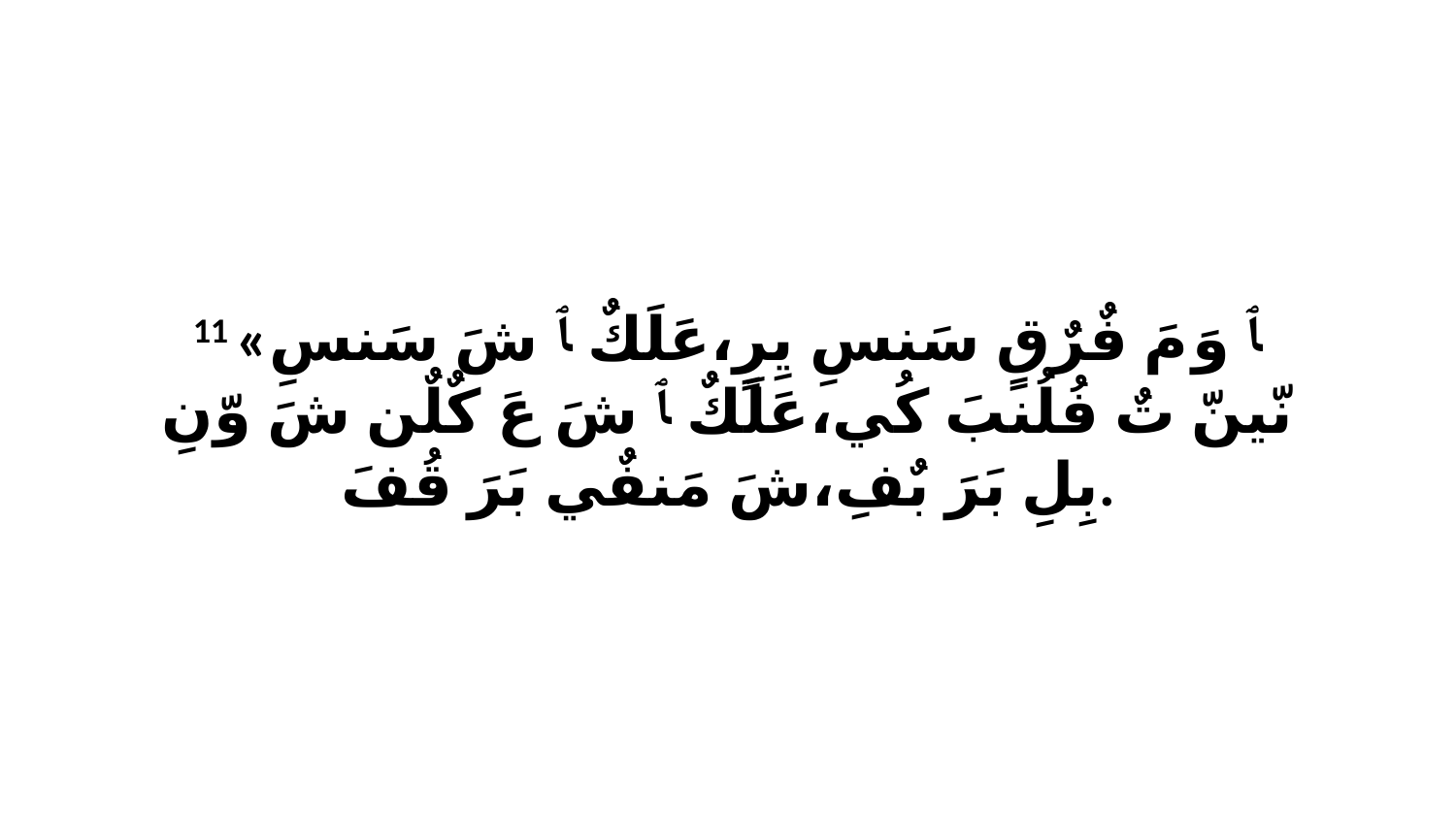

11 «ﭑ وَ مَ فٌرٌقٍ سَنسِ يِرٍ،عَلَكٌ ﭑ شَ سَنسِ نّينّ تٌ فُلُنبَ كُي،عَلَكٌ ﭑ شَ عَ كٌلٌن شَ وّنِ بِلِ بَرَ بٌفِ،شَ مَنفٌي بَرَ قُفَ.